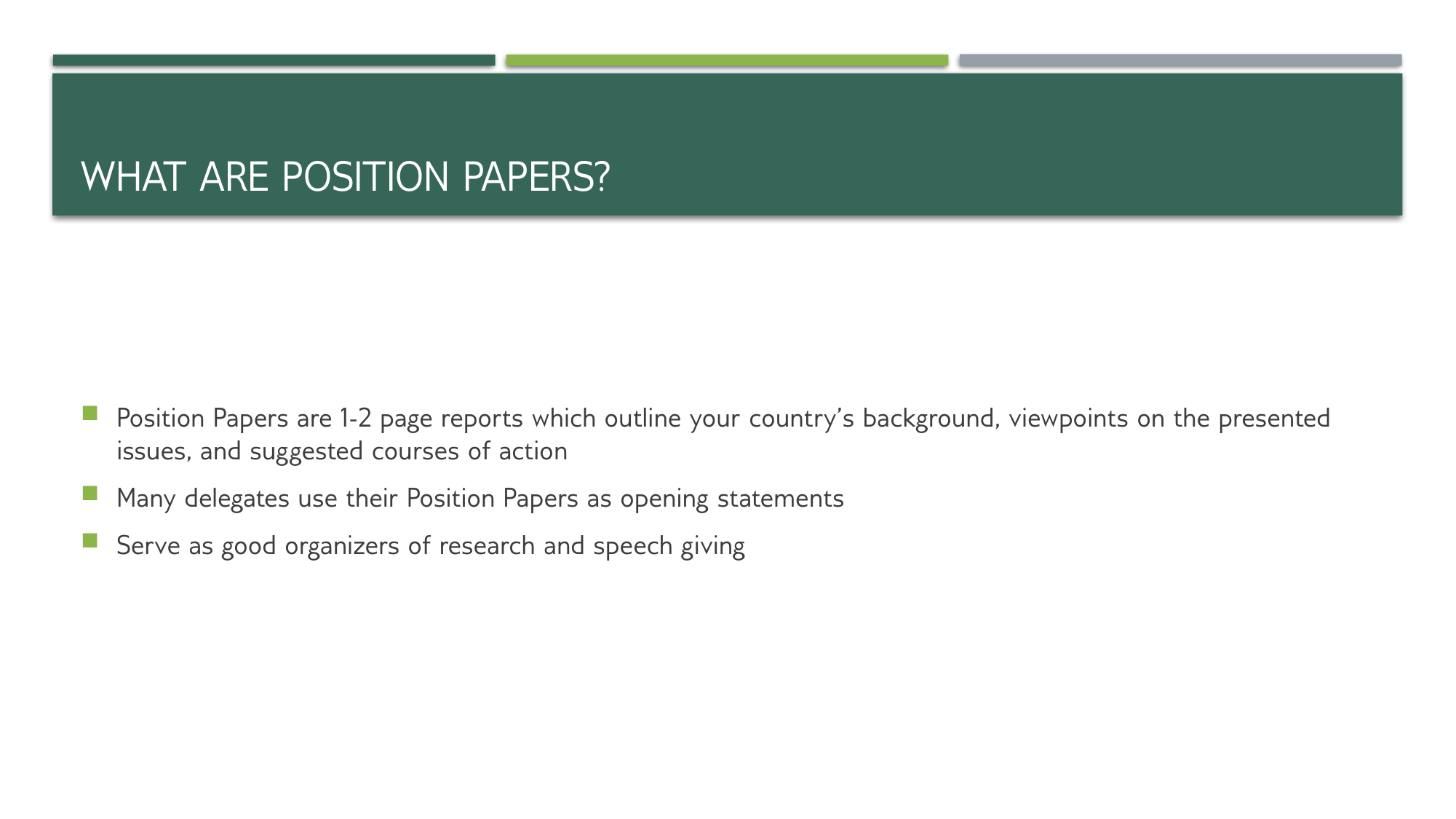

# What are position papers?
Position Papers are 1-2 page reports which outline your country’s background, viewpoints on the presented issues, and suggested courses of action
Many delegates use their Position Papers as opening statements
Serve as good organizers of research and speech giving